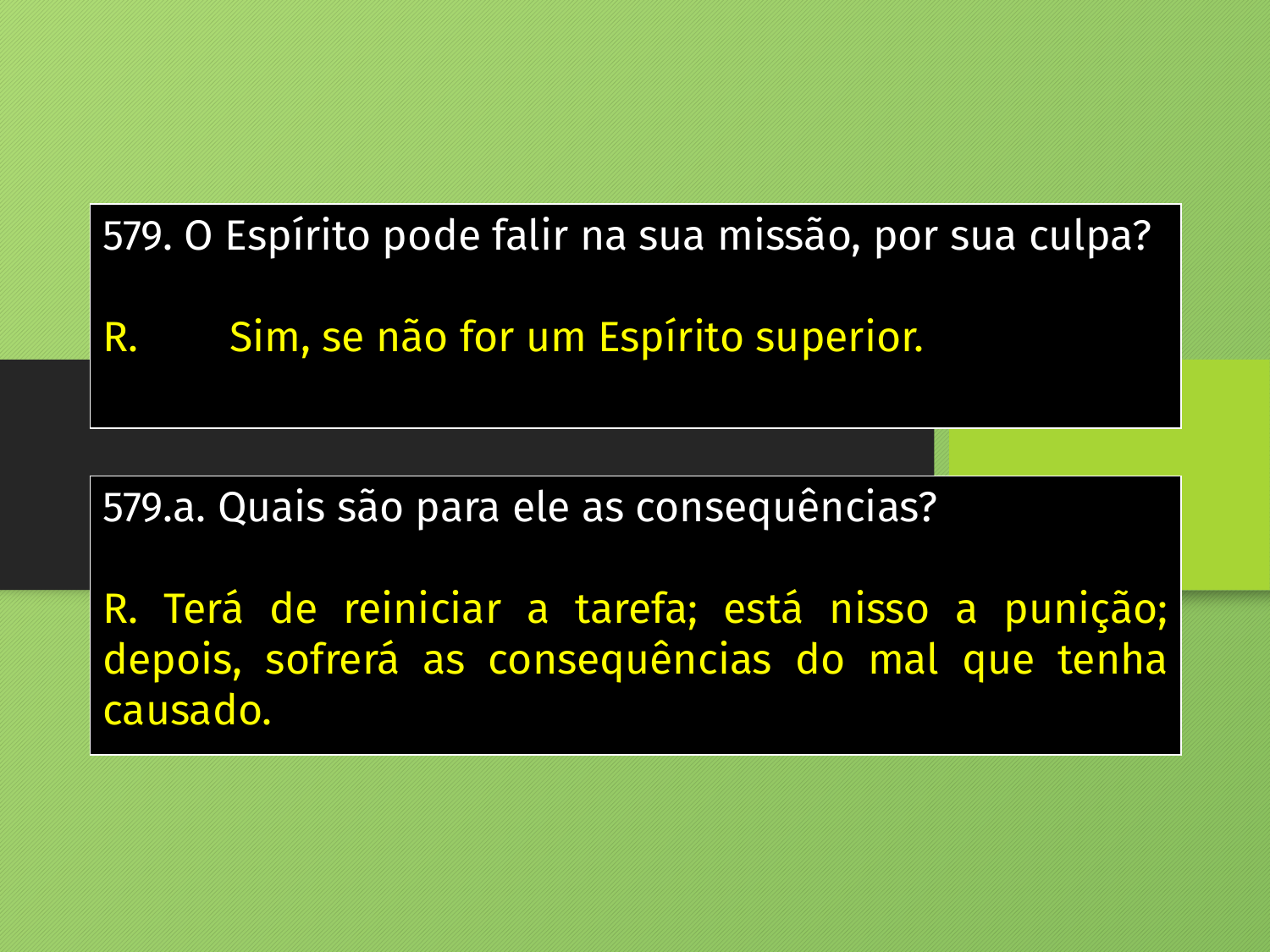

| O Espírito pode falir na sua missão, por sua culpa? R. Sim, se não for um Espírito superior. |
| --- |
| 579.a. Quais são para ele as consequências? R. Terá de reiniciar a tarefa; está nisso a punição; depois, sofrerá as consequências do mal que tenha causado. |
| --- |